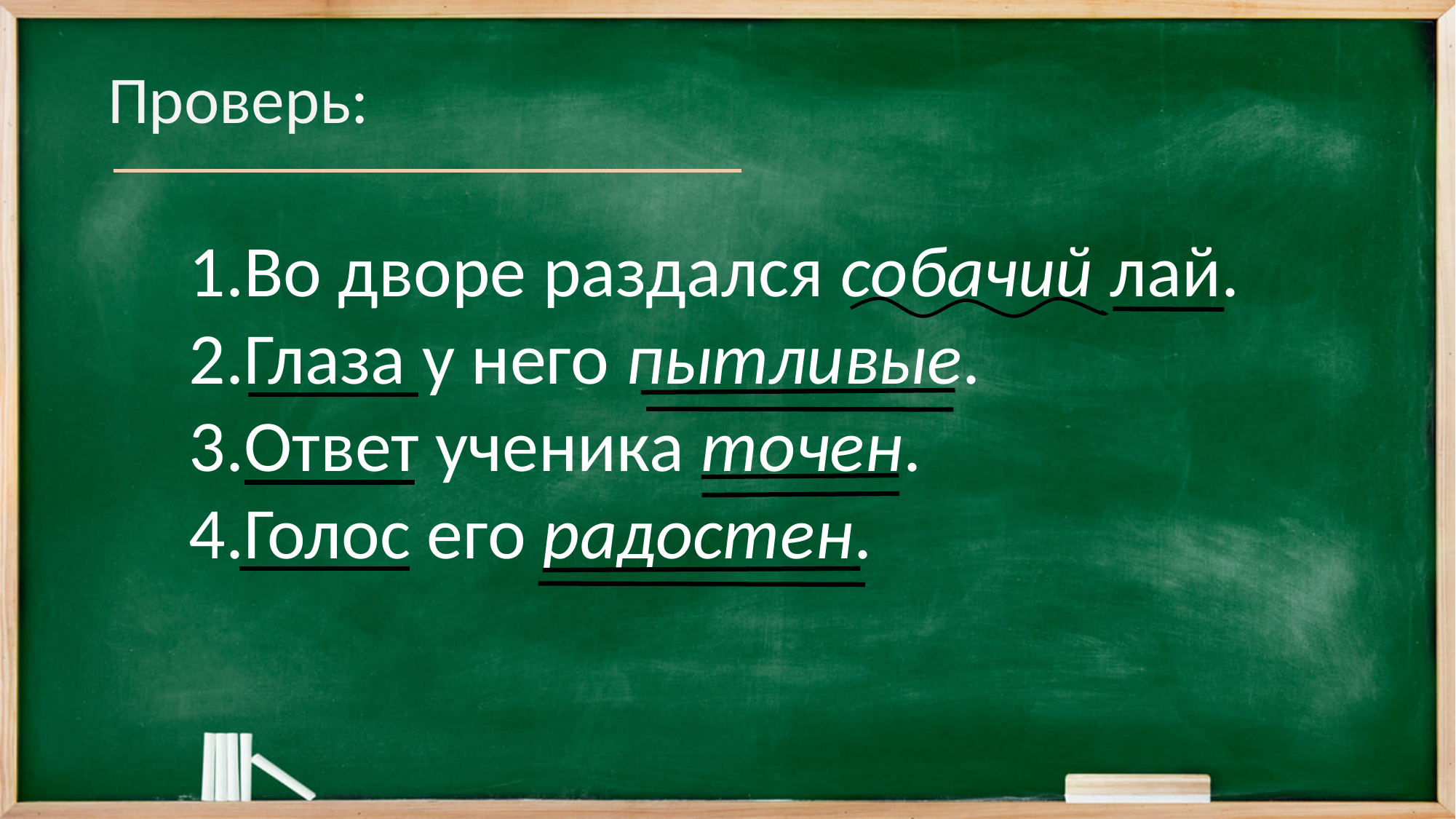

# Проверь:
Во дворе раздался собачий лай.
Глаза у него пытливые.
Ответ ученика точен.
Голос его радостен.